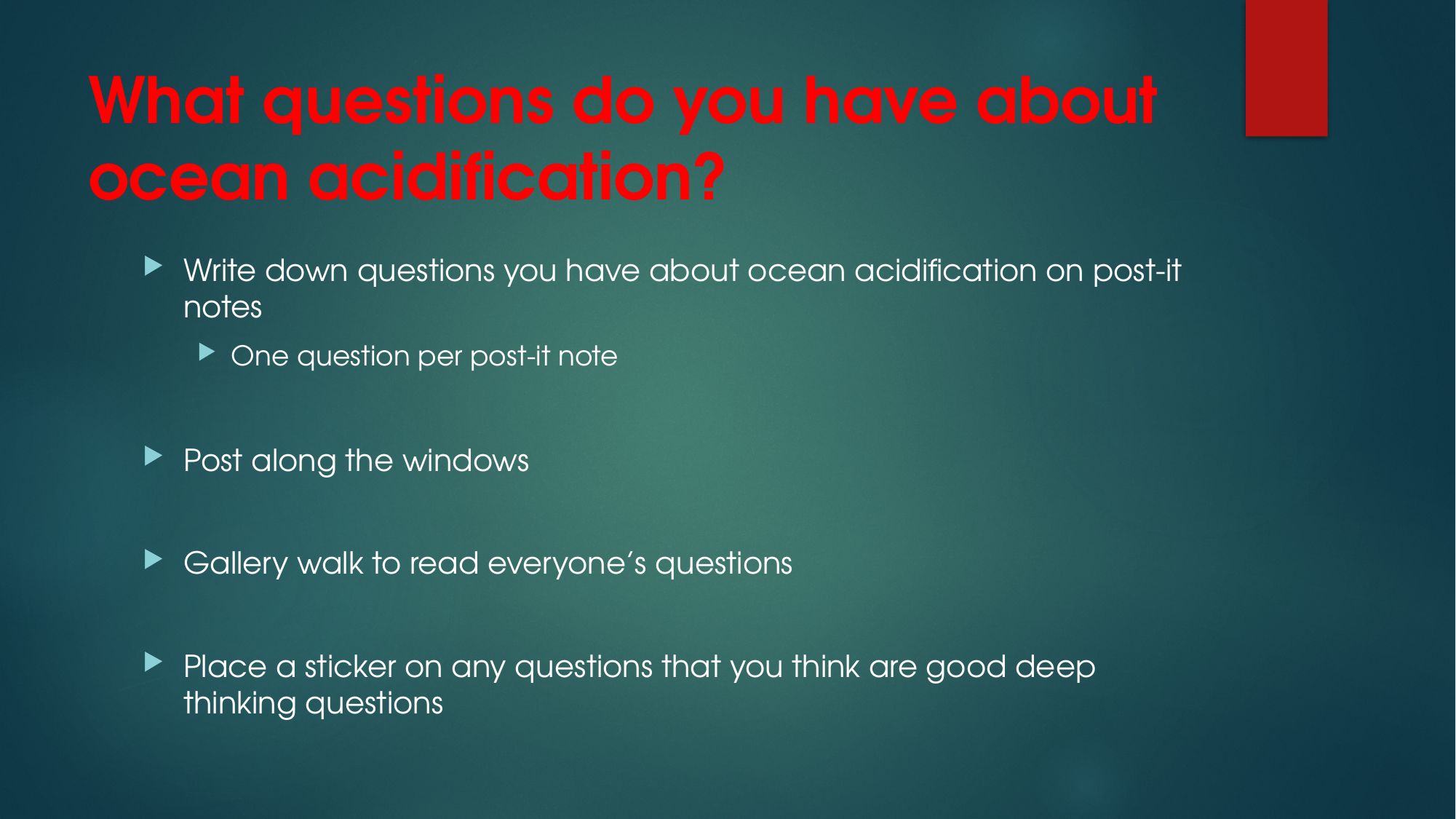

# What questions do you have about ocean acidification?
Write down questions you have about ocean acidification on post-it notes
One question per post-it note

Post along the windows

Gallery walk to read everyone’s questions

Place a sticker on any questions that you think are good deep thinking questions